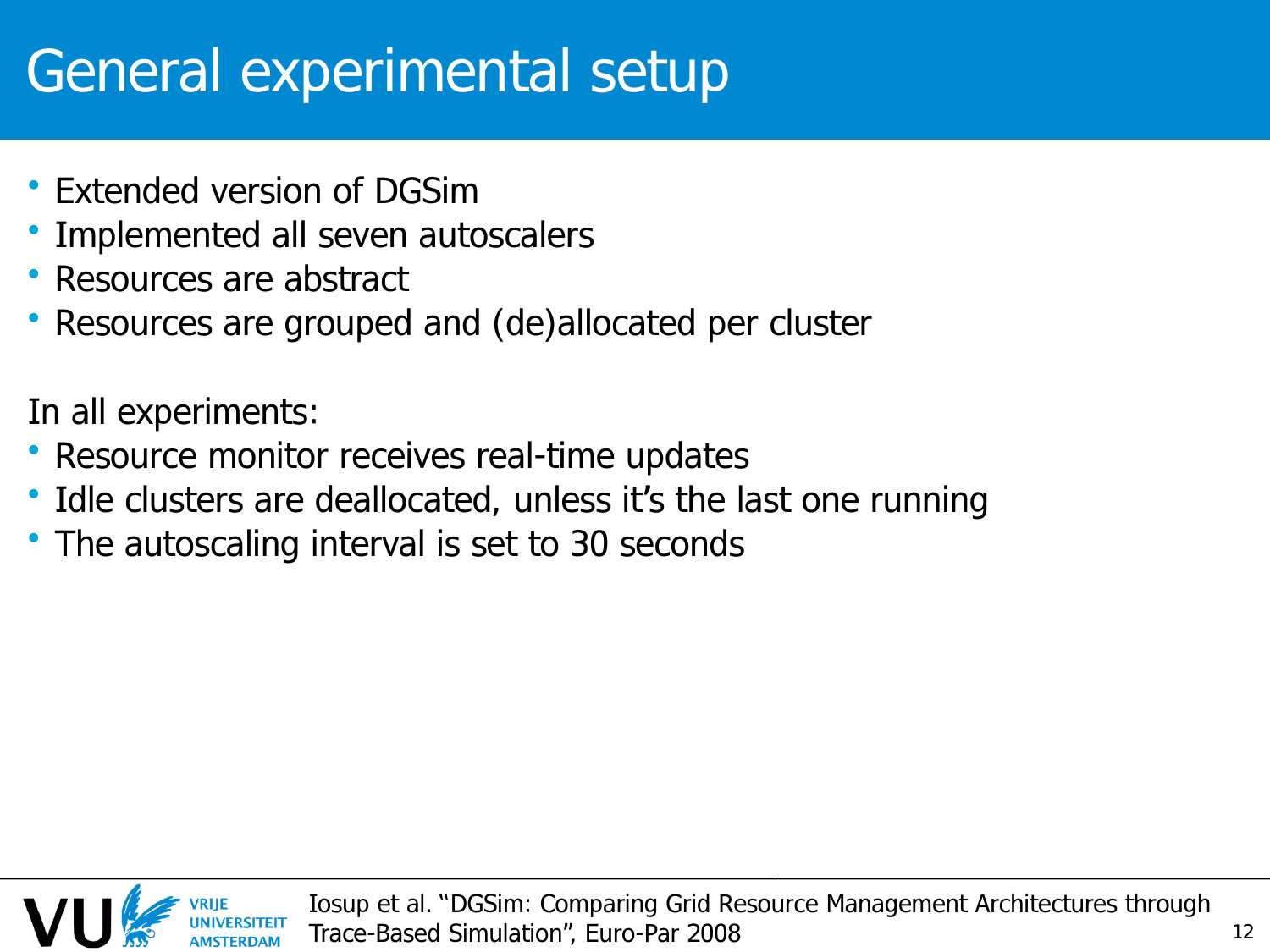

# General experimental setup
Extended version of DGSim
Implemented all seven autoscalers
Resources are abstract
Resources are grouped and (de)allocated per cluster

In all experiments:
Resource monitor receives real-time updates
Idle clusters are deallocated, unless it’s the last one running
The autoscaling interval is set to 30 seconds

Iosup et al. “DGSim: Comparing Grid Resource Management Architectures through Trace-Based Simulation”, Euro-Par 2008